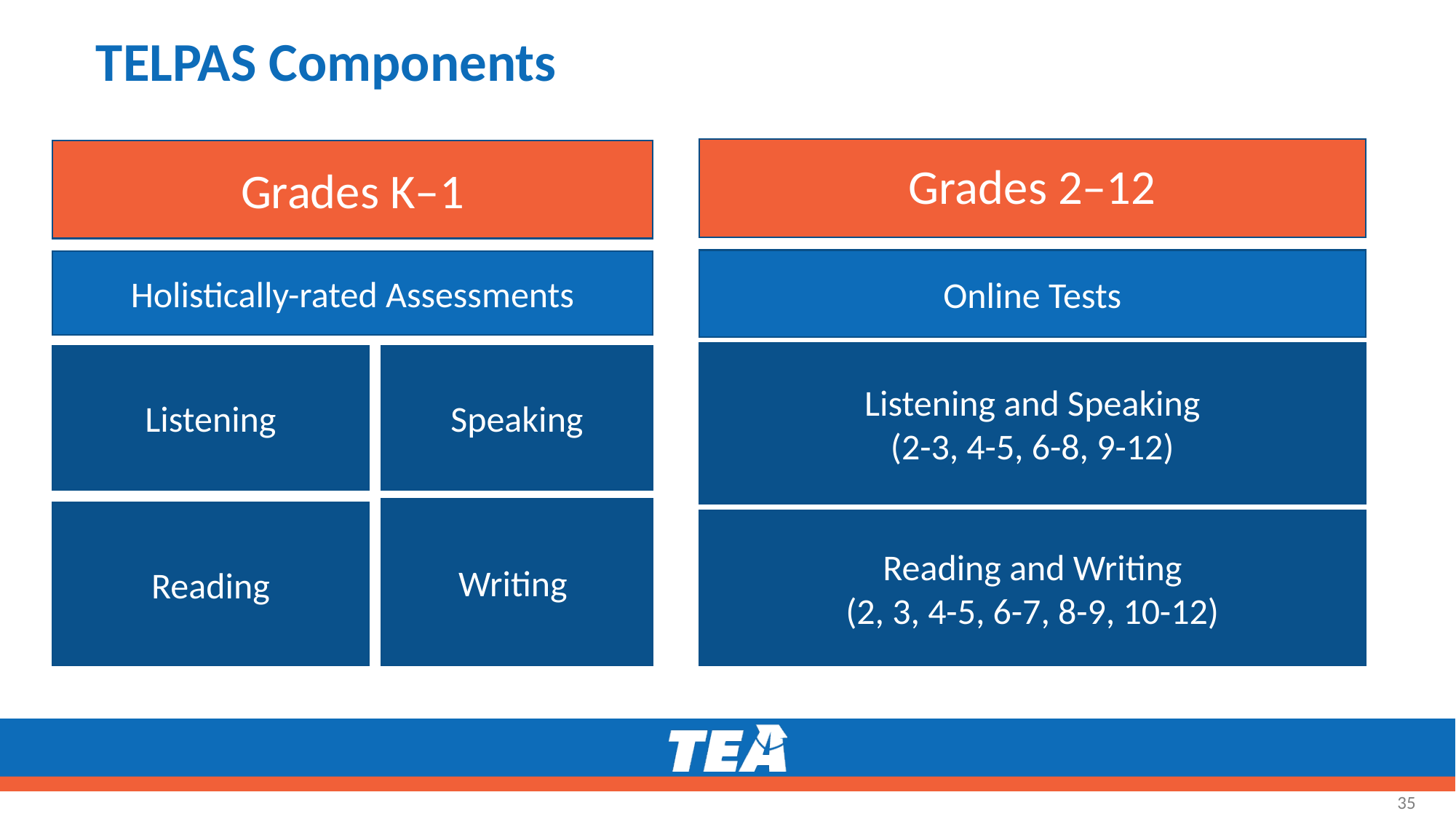

# TELPAS Components
Grades 2–12
Online Tests
Listening and Speaking
(2-3, 4-5, 6-8, 9-12)
Reading and Writing
(2, 3, 4-5, 6-7, 8-9, 10-12)
Grades K–1
Holistically-rated Assessments
Listening
Speaking
Writing
Reading
35